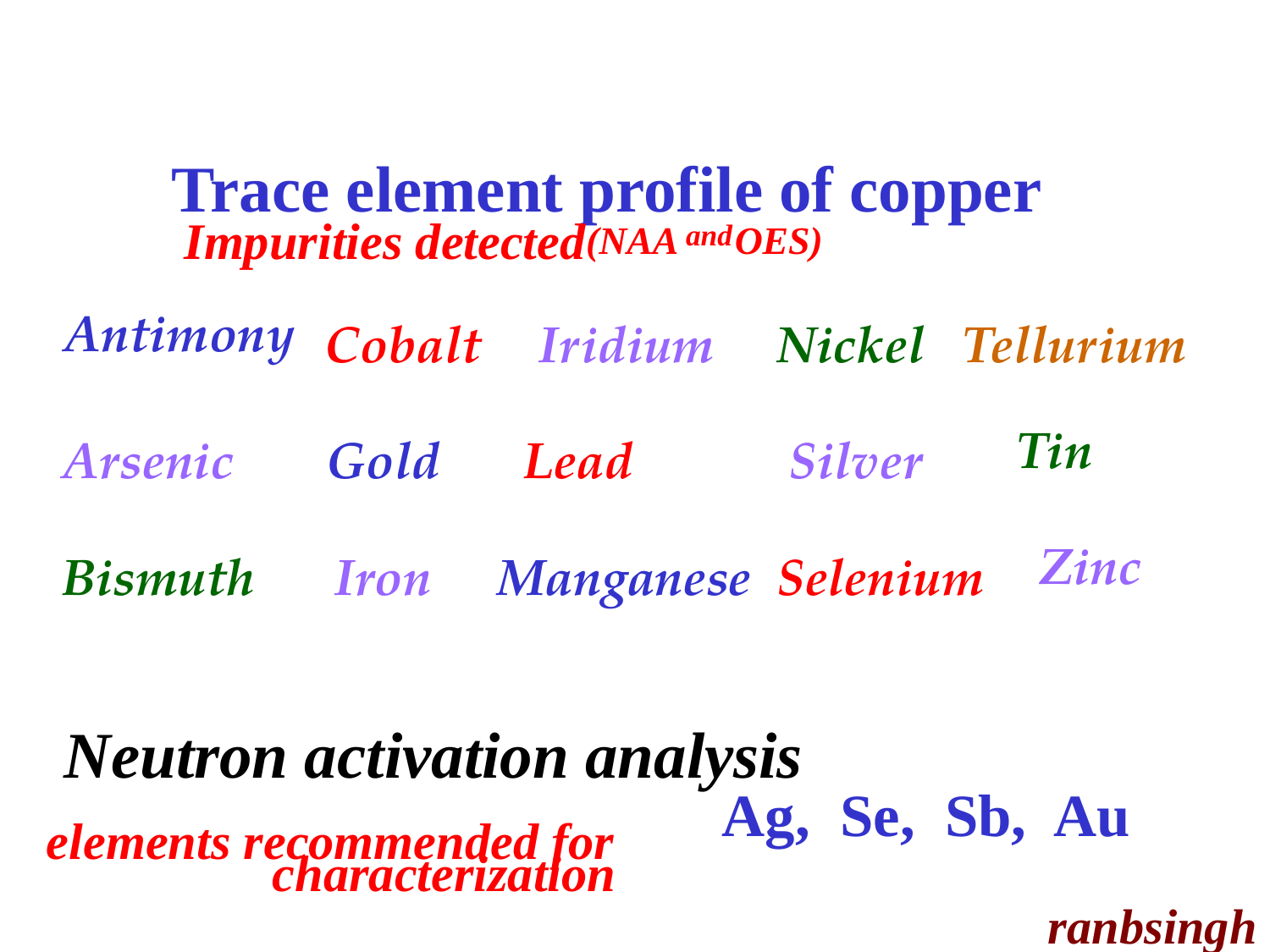

Trace element profile of copper
Impurities detected
(NAA      OES)
and
Antimony
Cobalt
Iridium
Nickel
Tellurium
Tin
 Lead
Arsenic
Gold
Silver

Zinc
Bismuth
Iron
Manganese
Selenium

Neutron activation analysis
Ag,  Se,  Sb,  Au
elements recommended for
characterization
ranbsingh